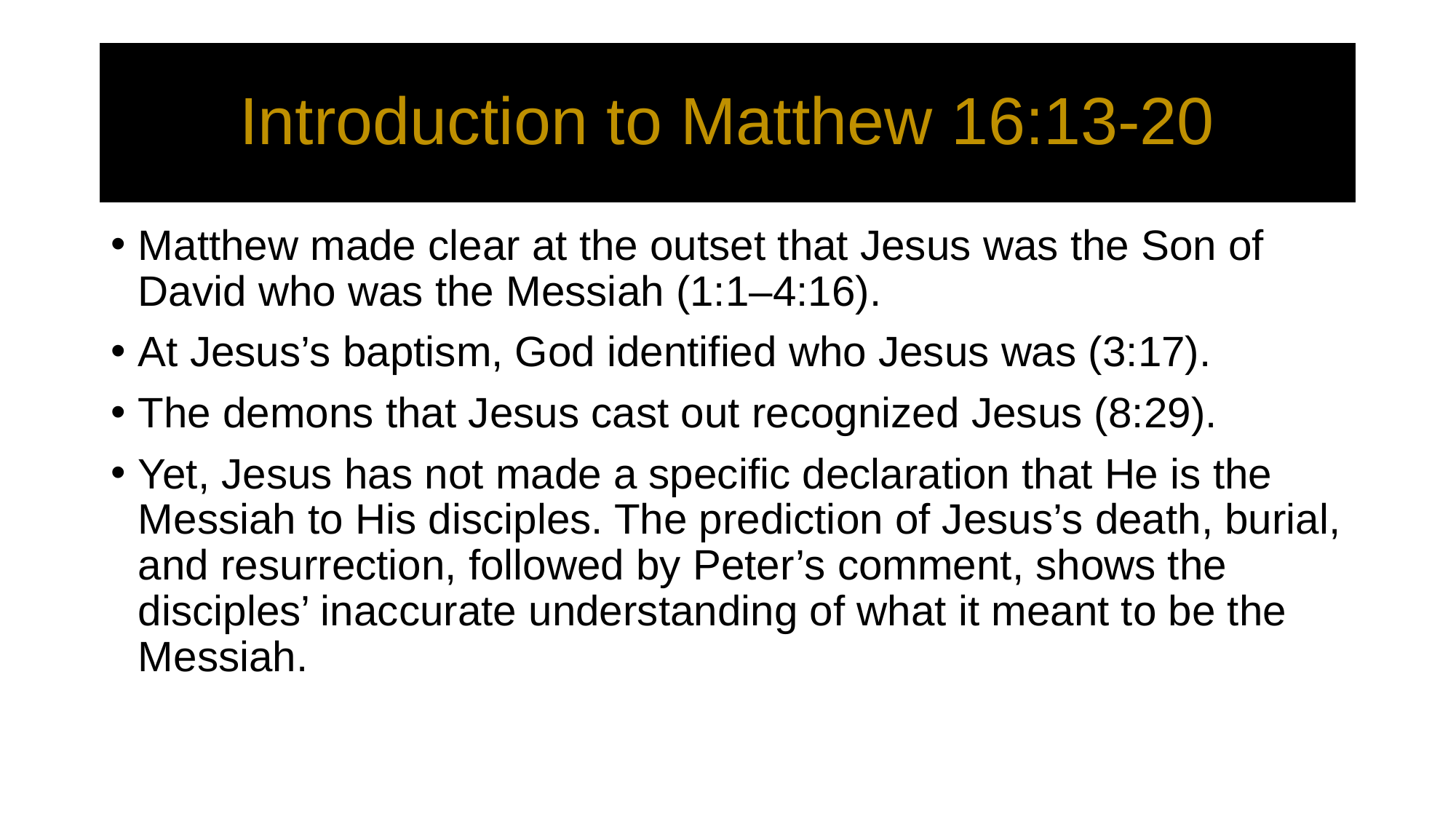

# Introduction to Matthew 16:13-20
Matthew made clear at the outset that Jesus was the Son of David who was the Messiah (1:1–4:16).
At Jesus’s baptism, God identified who Jesus was (3:17).
The demons that Jesus cast out recognized Jesus (8:29).
Yet, Jesus has not made a specific declaration that He is the Messiah to His disciples. The prediction of Jesus’s death, burial, and resurrection, followed by Peter’s comment, shows the disciples’ inaccurate understanding of what it meant to be the Messiah.